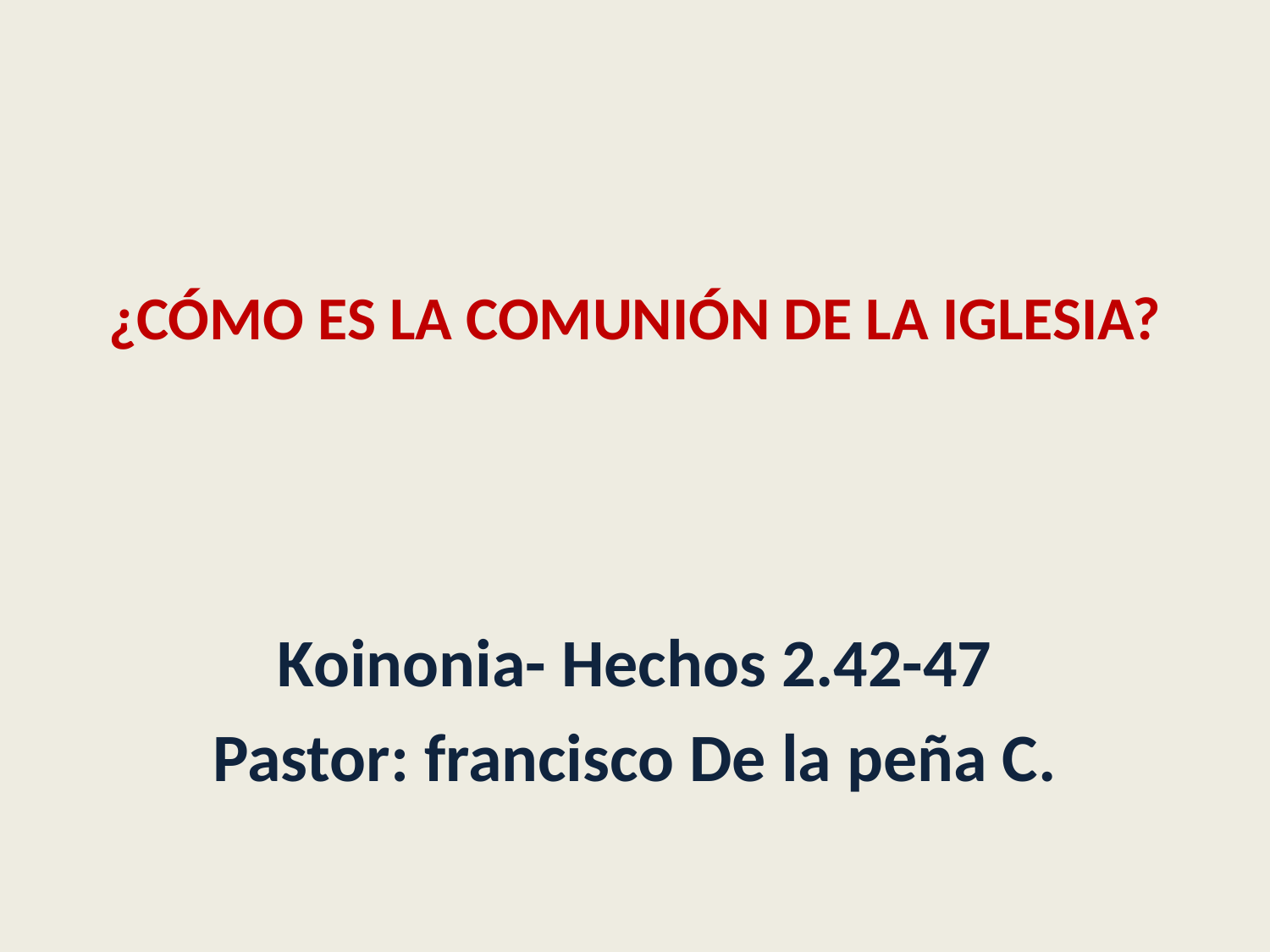

# ¿CÓMO ES LA COMUNIÓN DE LA IGLESIA?
Koinonia- Hechos 2.42-47
Pastor: francisco De la peña C.